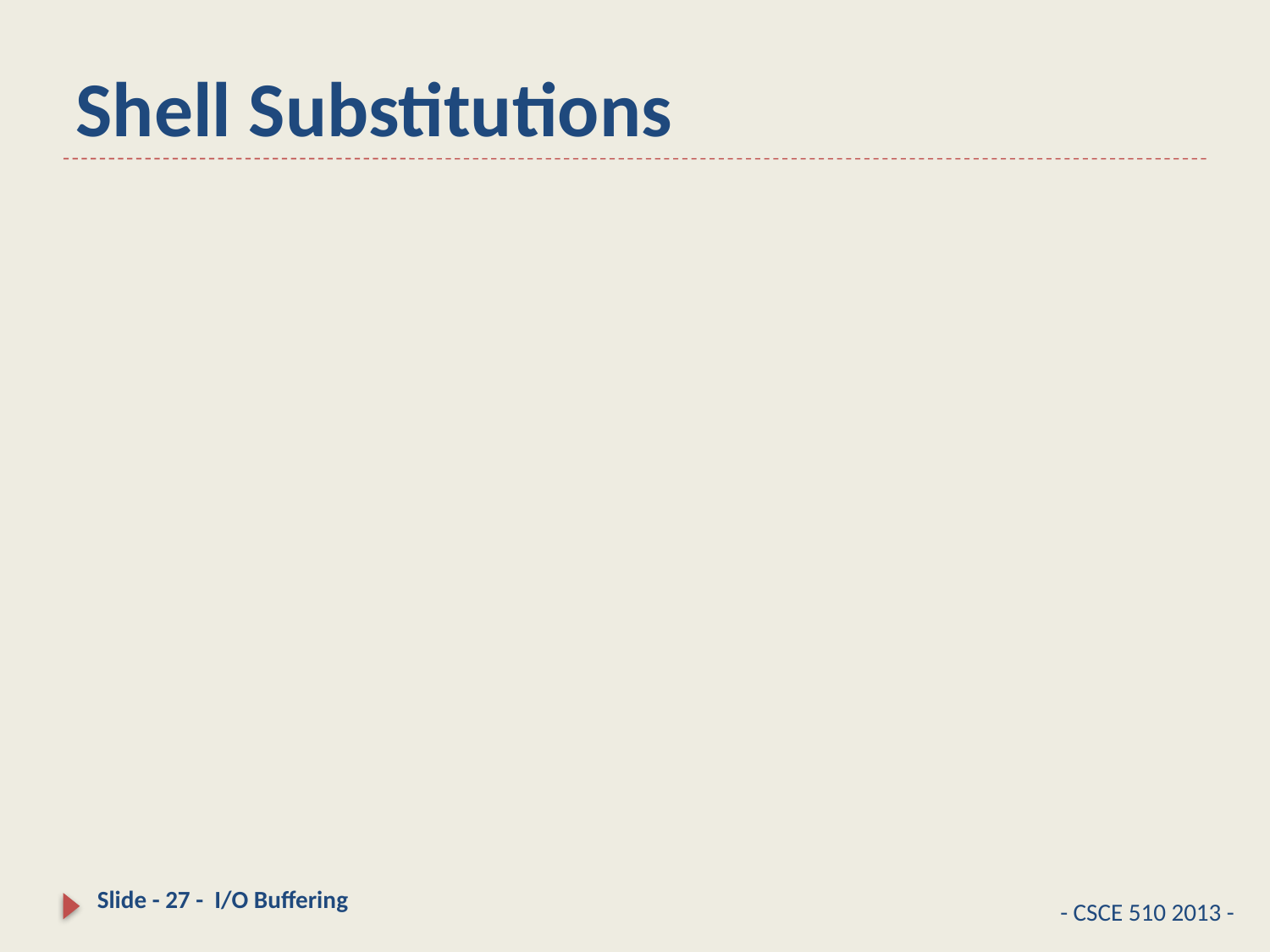

# Shell Substitutions

Slide - 27 -  I/O Buffering
- CSCE 510 2013 -